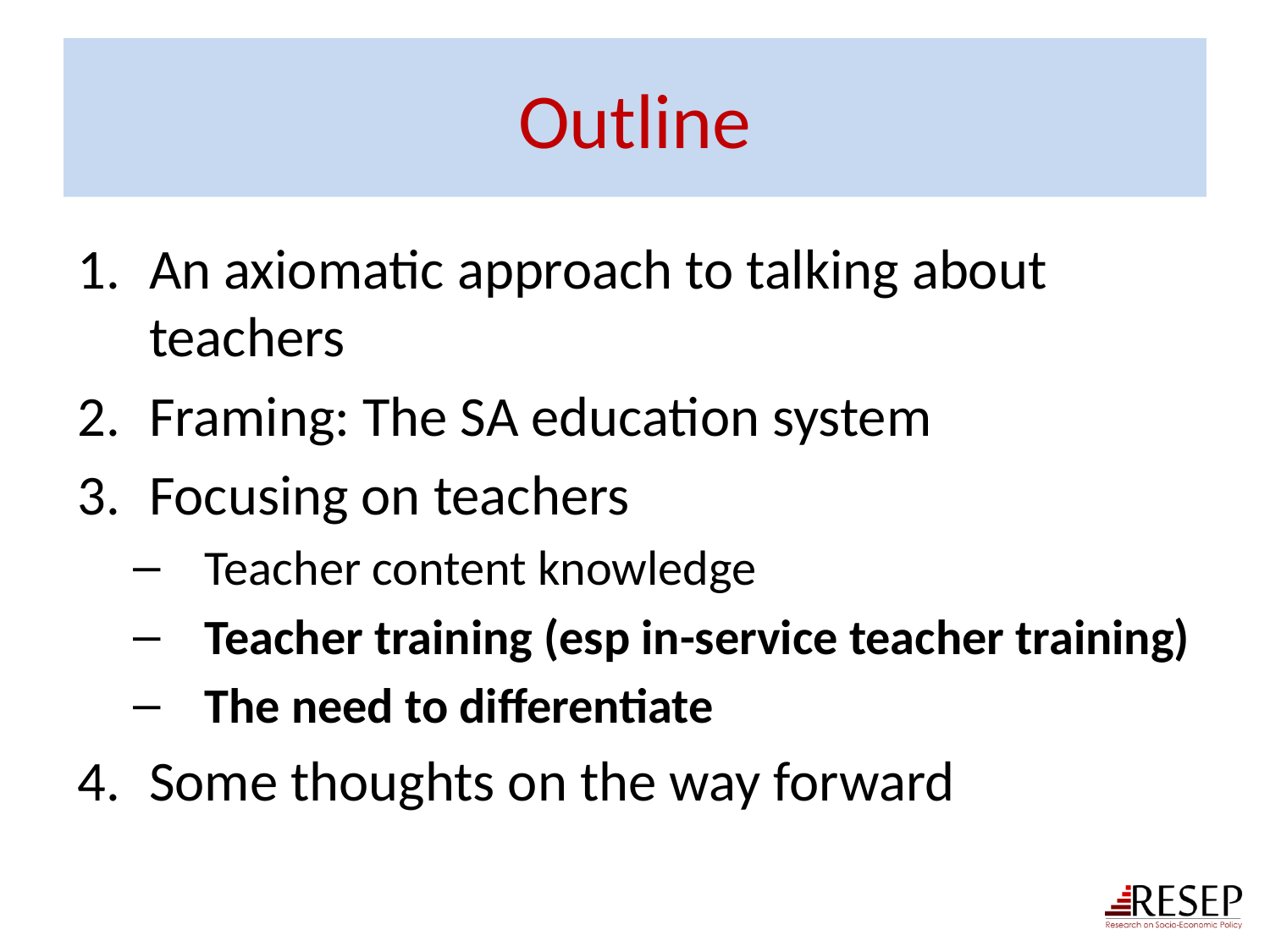

# Outline
An axiomatic approach to talking about teachers
Framing: The SA education system
Focusing on teachers
Teacher content knowledge
Teacher training (esp in-service teacher training)
The need to differentiate
Some thoughts on the way forward

2